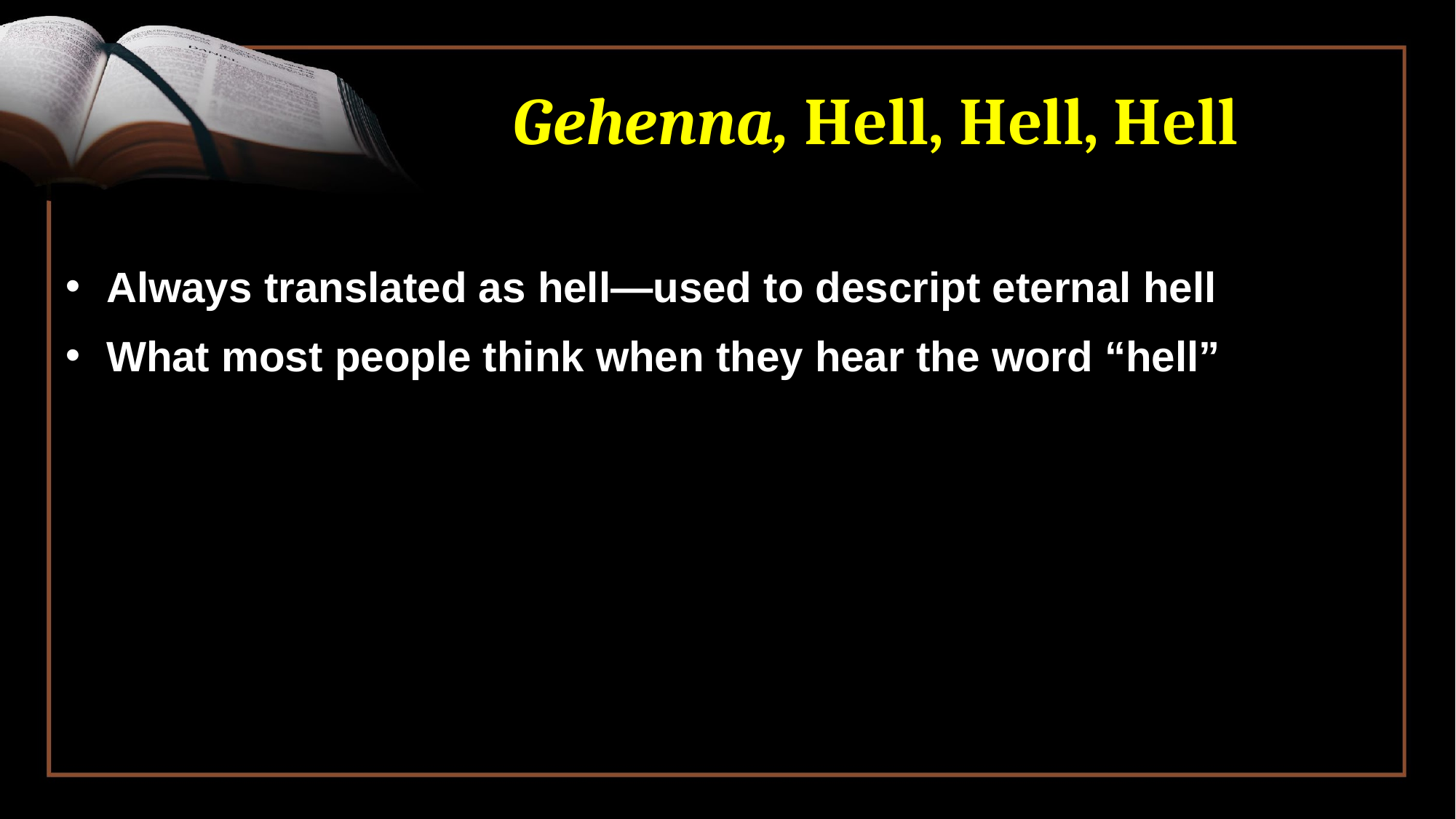

# Gehenna, Hell, Hell, Hell

Always translated as hell—used to descript eternal hell
What most people think when they hear the word “hell”